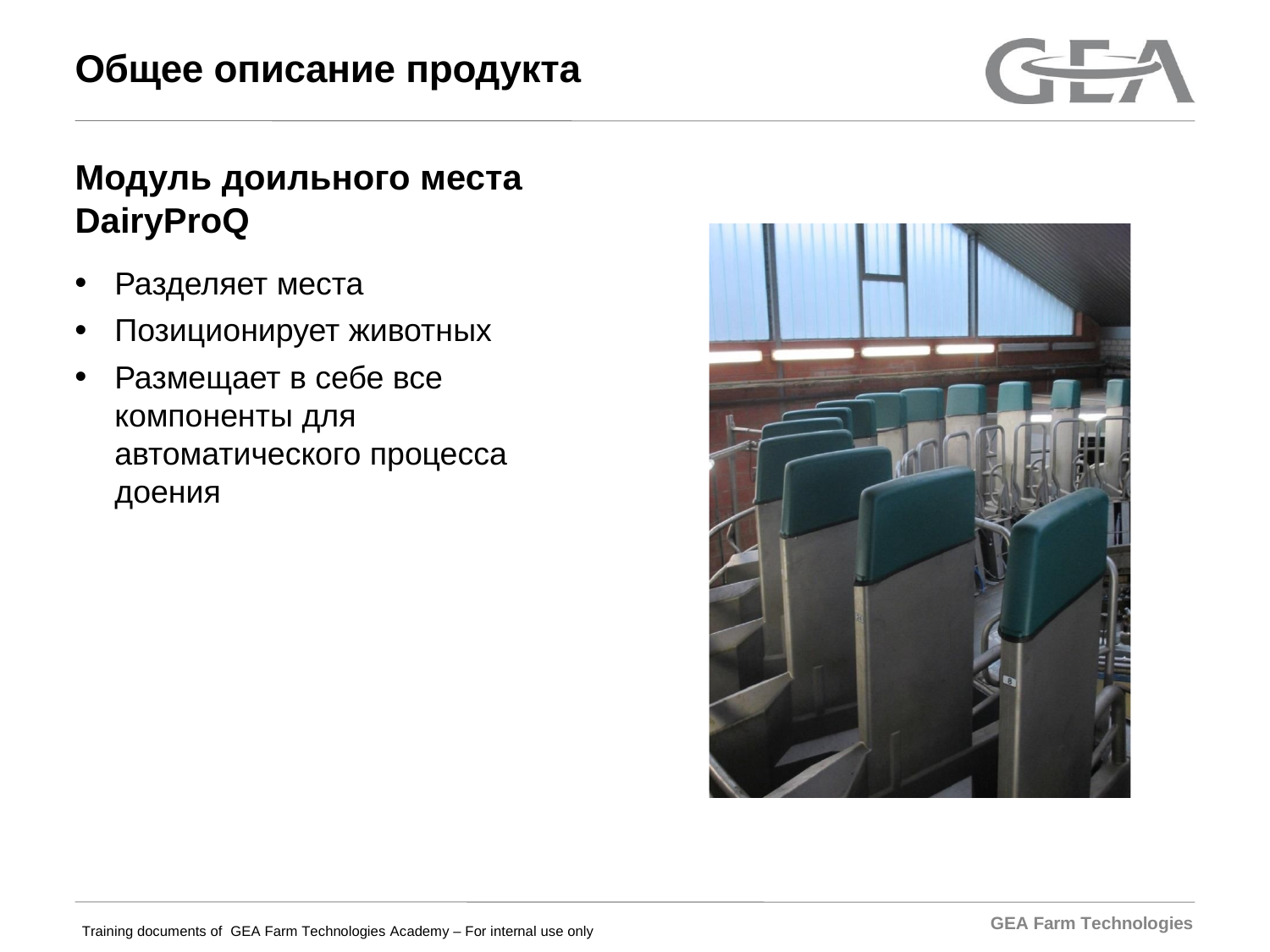

# Общее описание продукта

Модуль доильного места DairyProQ

Разделяет места

Позиционирует животных

Размещает в себе все компоненты для автоматического процесса доения

GEA Farm Technologies
Training documents of  GEA Farm Technologies Academy – For internal use only